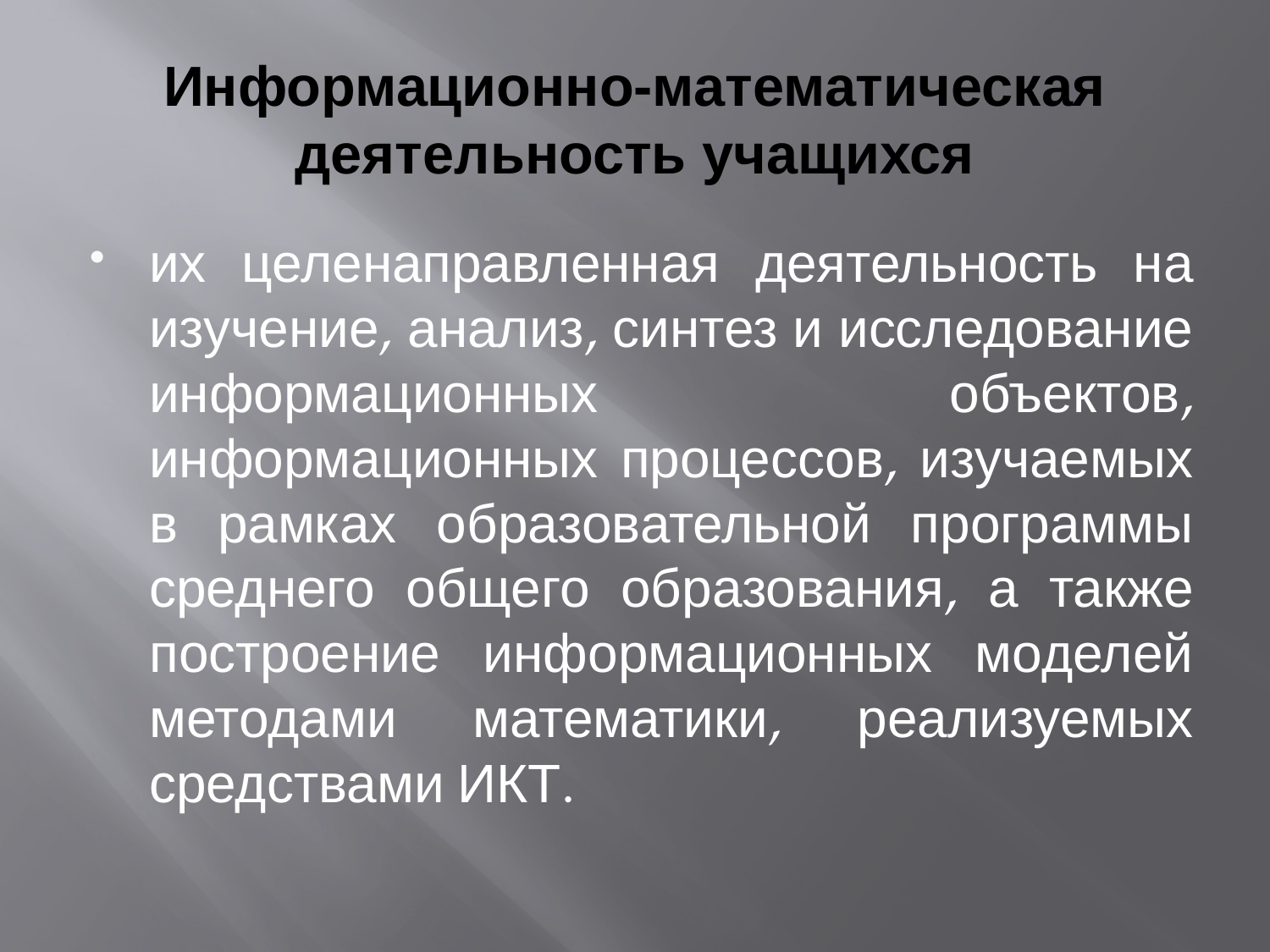

# Информационно-математическая деятельность учащихся
их целенаправленная деятельность на изучение, анализ, синтез и исследование информационных объектов, информационных процессов, изучаемых в рамках образовательной программы среднего общего образования, а также построение информационных моделей методами математики, реализуемых средствами ИКТ.